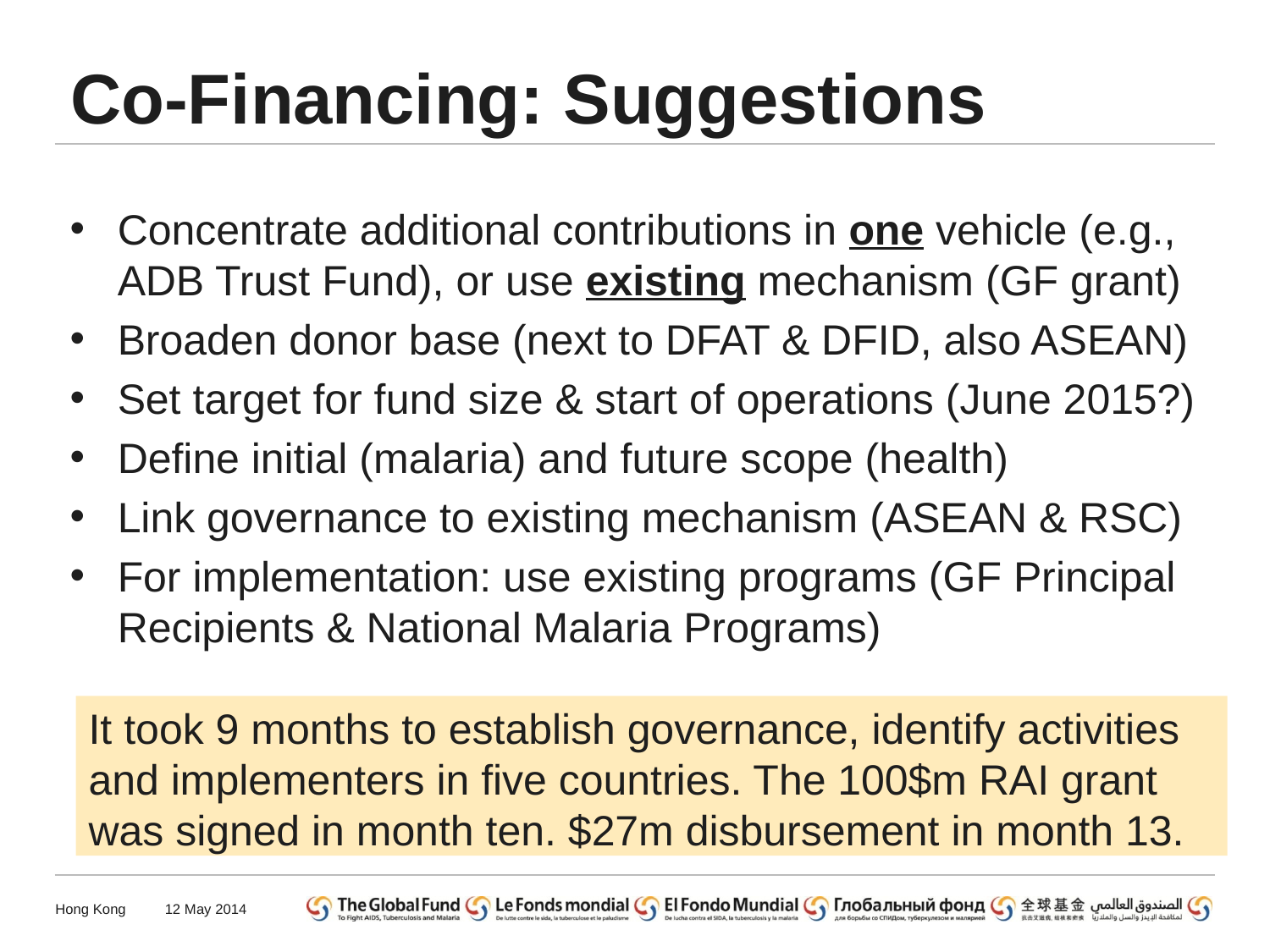

# Co-Financing: Suggestions
Concentrate additional contributions in one vehicle (e.g., ADB Trust Fund), or use existing mechanism (GF grant)
Broaden donor base (next to DFAT & DFID, also ASEAN)
Set target for fund size & start of operations (June 2015?)
Define initial (malaria) and future scope (health)
Link governance to existing mechanism (ASEAN & RSC)
For implementation: use existing programs (GF Principal Recipients & National Malaria Programs)
It took 9 months to establish governance, identify activities and implementers in five countries. The 100$m RAI grant was signed in month ten. $27m disbursement in month 13.
Hong Kong
12 May 2014